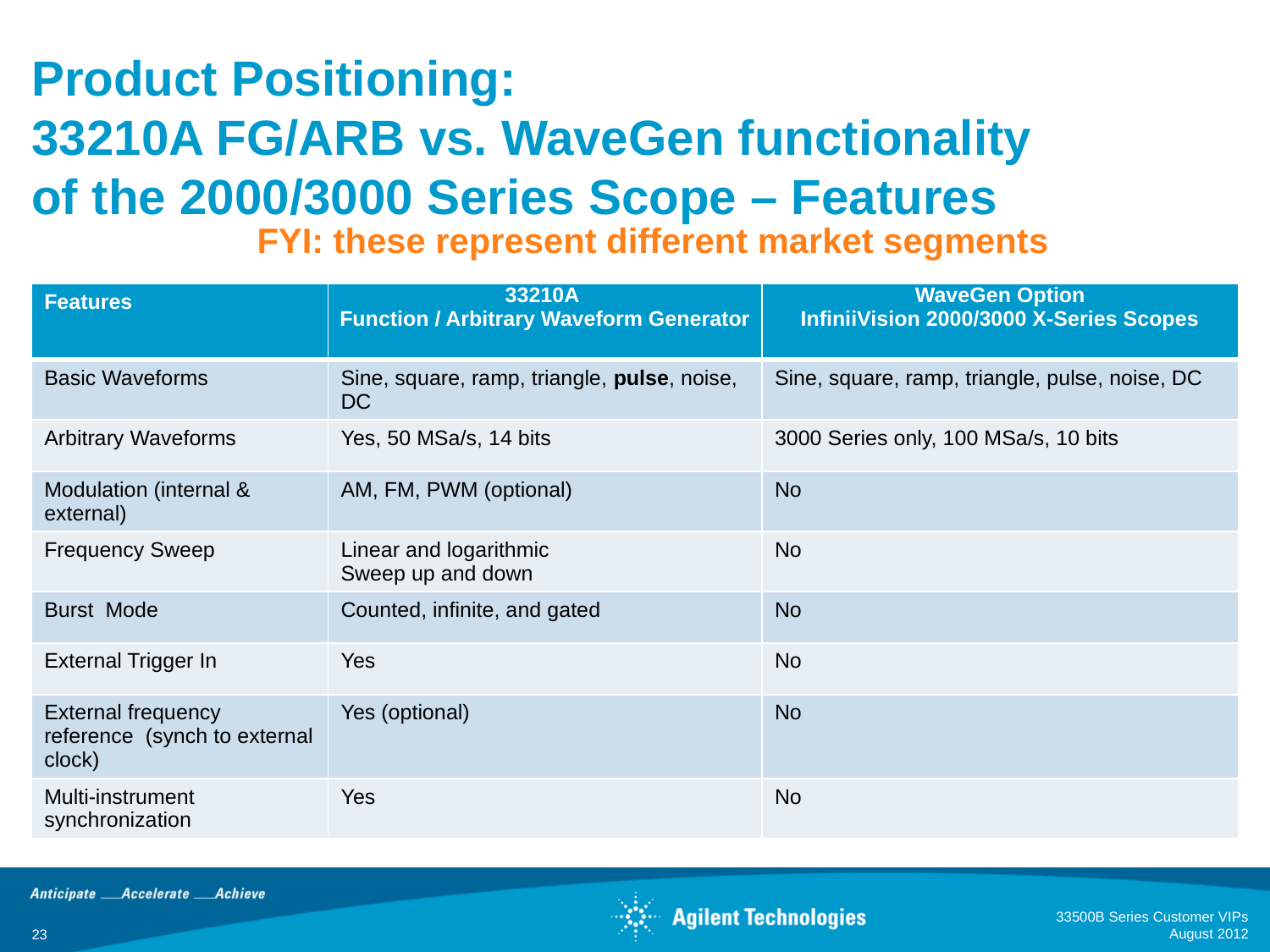

# Product Positioning: 33210A FG/ARB vs. WaveGen functionality of the 2000/3000 Series Scope – Features
FYI: these represent different market segments
| Features | 33210A Function / Arbitrary Waveform Generator | WaveGen Option InfiniiVision 2000/3000 X-Series Scopes |
| --- | --- | --- |
| Basic Waveforms | Sine, square, ramp, triangle, pulse, noise, DC | Sine, square, ramp, triangle, pulse, noise, DC |
| Arbitrary Waveforms | Yes, 50 MSa/s, 14 bits | 3000 Series only, 100 MSa/s, 10 bits |
| Modulation (internal & external) | AM, FM, PWM (optional) | No |
| Frequency Sweep | Linear and logarithmic Sweep up and down | No |
| Burst Mode | Counted, infinite, and gated | No |
| External Trigger In | Yes | No |
| External frequency reference (synch to external clock) | Yes (optional) | No |
| Multi-instrument synchronization | Yes | No |
23